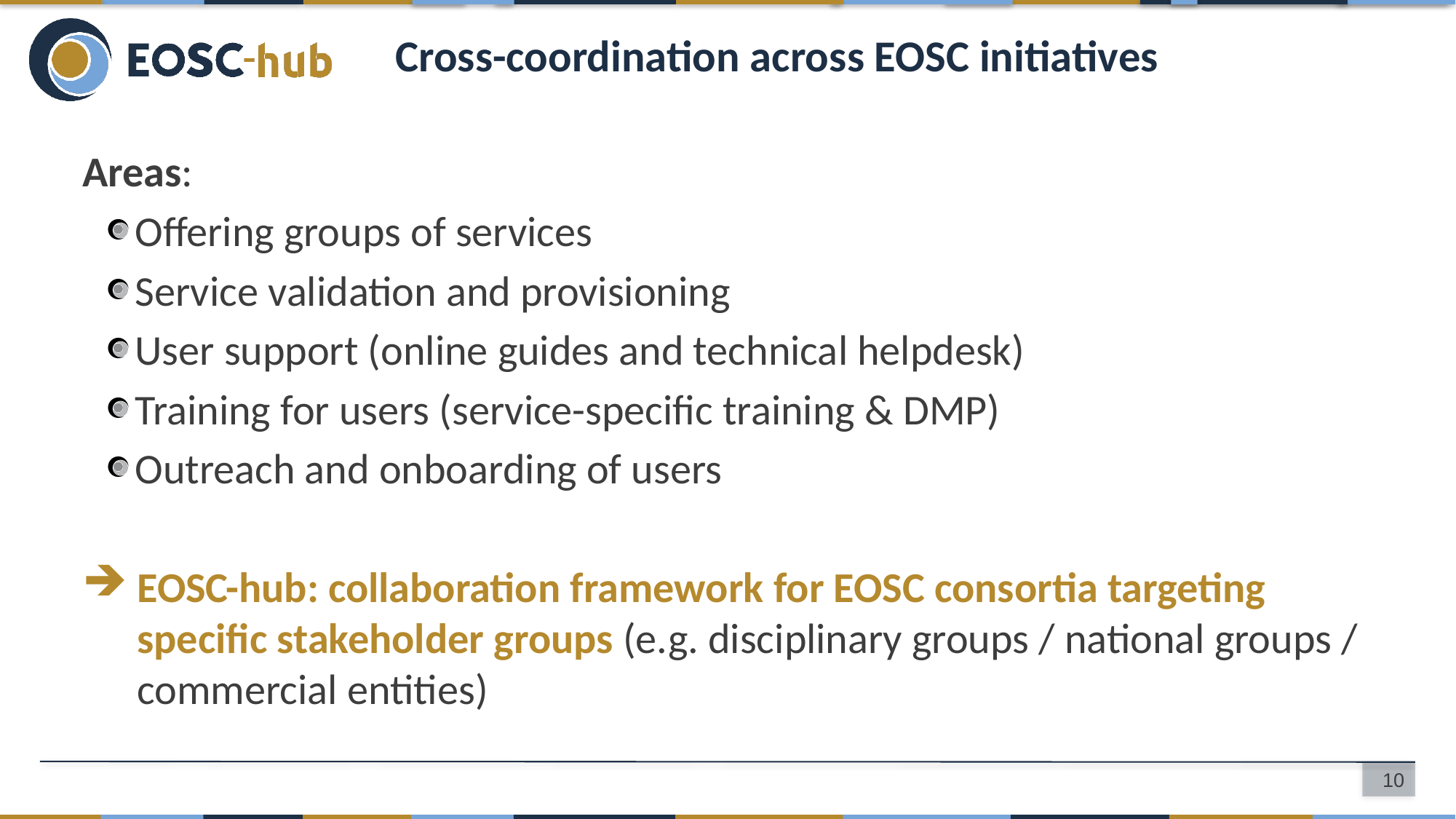

# Cross-coordination across EOSC initiatives
Areas:
Offering groups of services
Service validation and provisioning
User support (online guides and technical helpdesk)
Training for users (service-specific training & DMP)
Outreach and onboarding of users

EOSC-hub: collaboration framework for EOSC consortia targeting specific stakeholder groups (e.g. disciplinary groups / national groups / commercial entities)

10